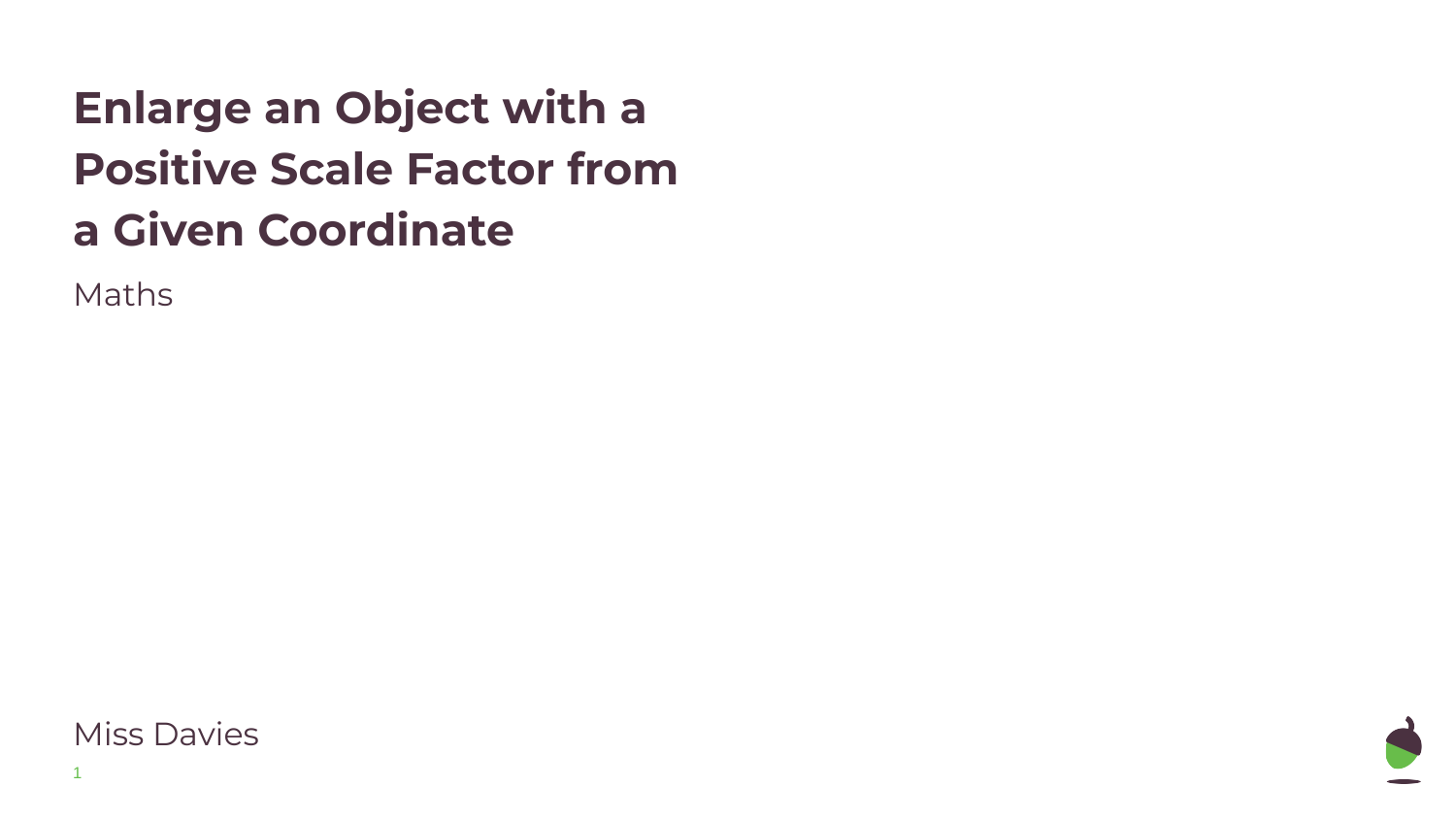

# Enlarge an Object with a Positive Scale Factor from a Given Coordinate

Maths
Miss Davies
1